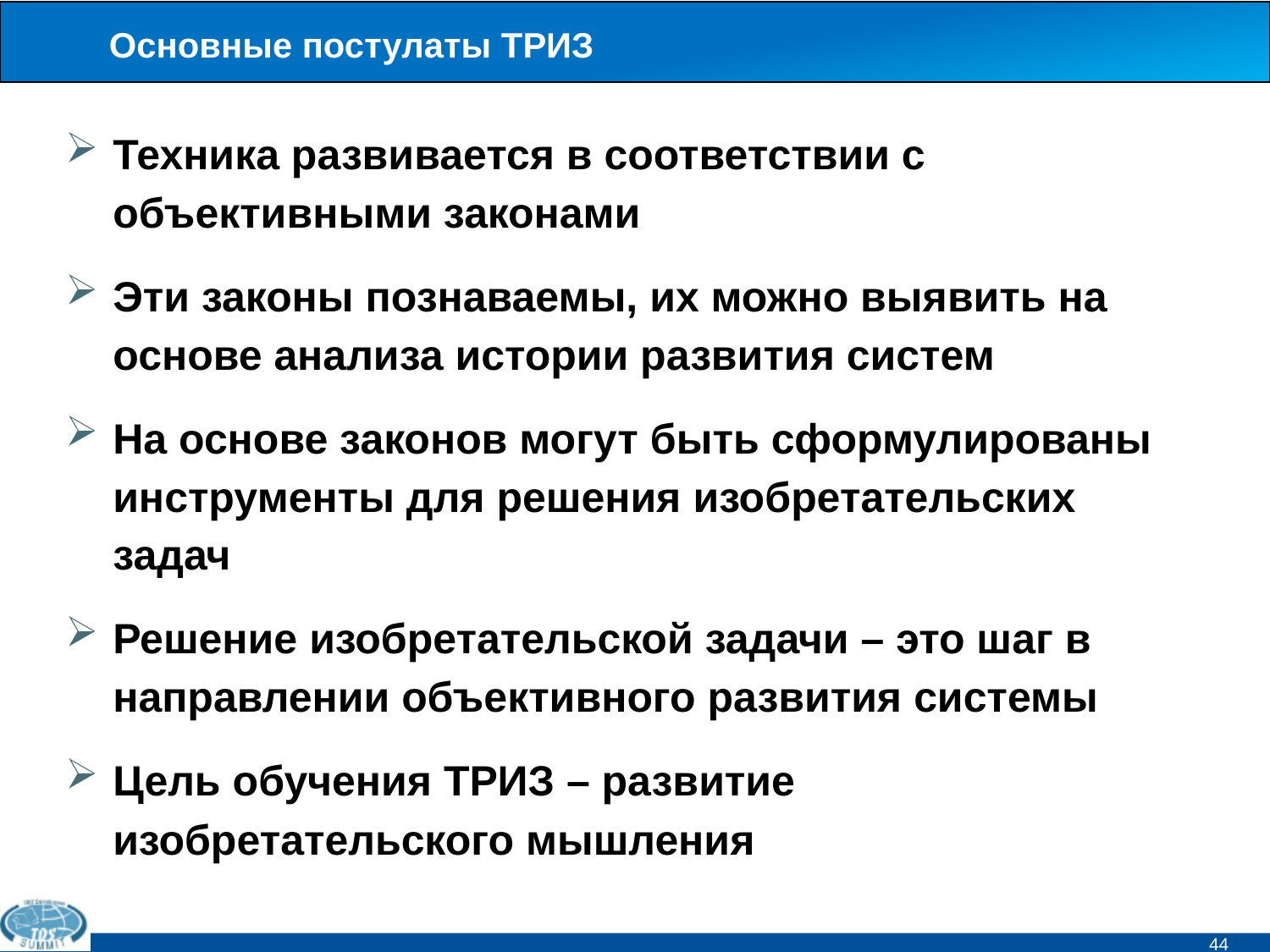

# Основные постулаты ТРИЗ
Техника развивается в соответствии с объективными законами
Эти законы познаваемы, их можно выявить на основе анализа истории развития систем
На основе законов могут быть сформулированы инструменты для решения изобретательских задач
Решение изобретательской задачи – это шаг в направлении объективного развития системы
Цель обучения ТРИЗ – развитие изобретательского мышления